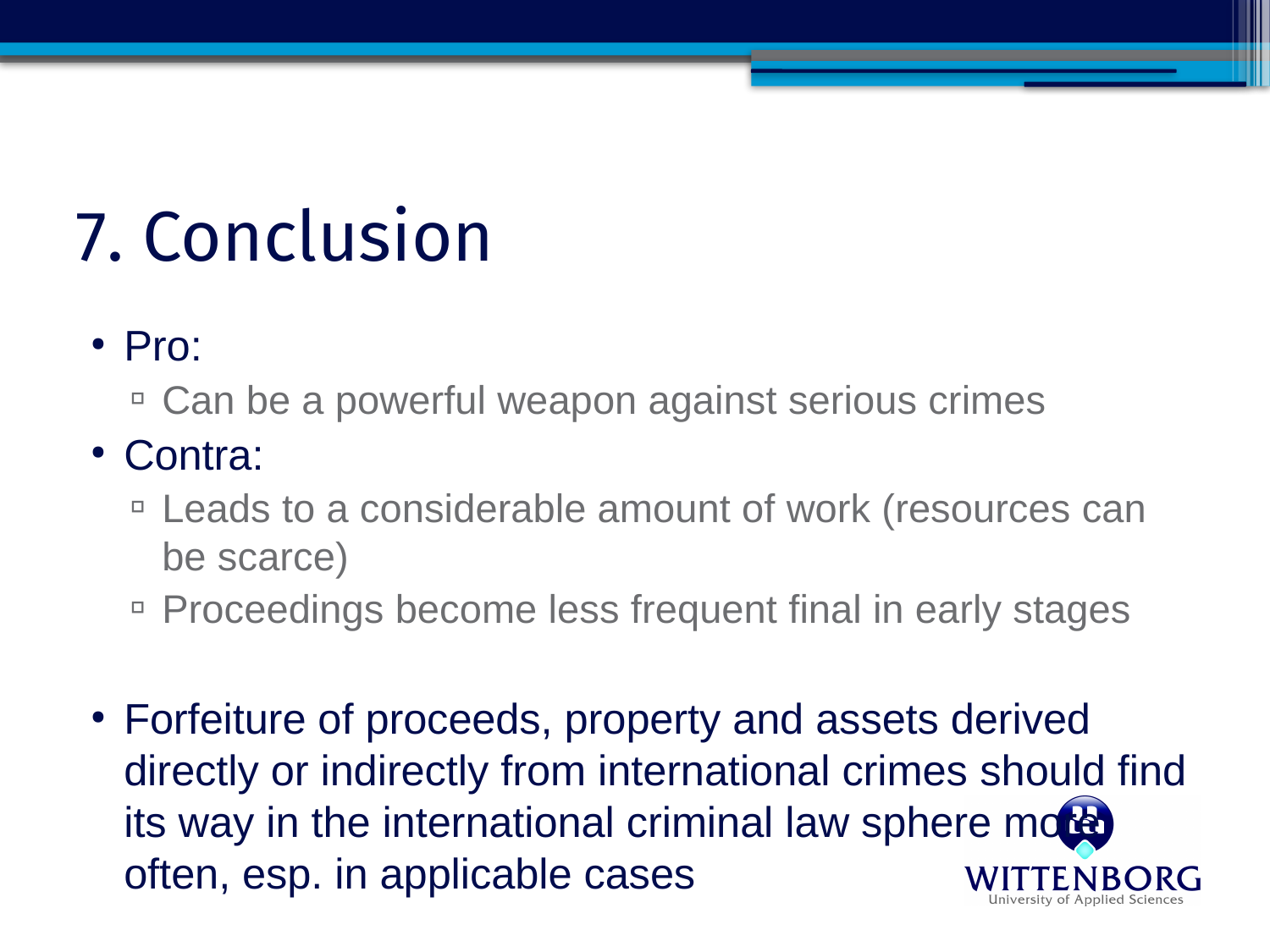

# 7. Conclusion
Pro:
Can be a powerful weapon against serious crimes
Contra:
Leads to a considerable amount of work (resources can be scarce)
Proceedings become less frequent final in early stages

Forfeiture of proceeds, property and assets derived directly or indirectly from international crimes should find its way in the international criminal law sphere more often, esp. in applicable cases